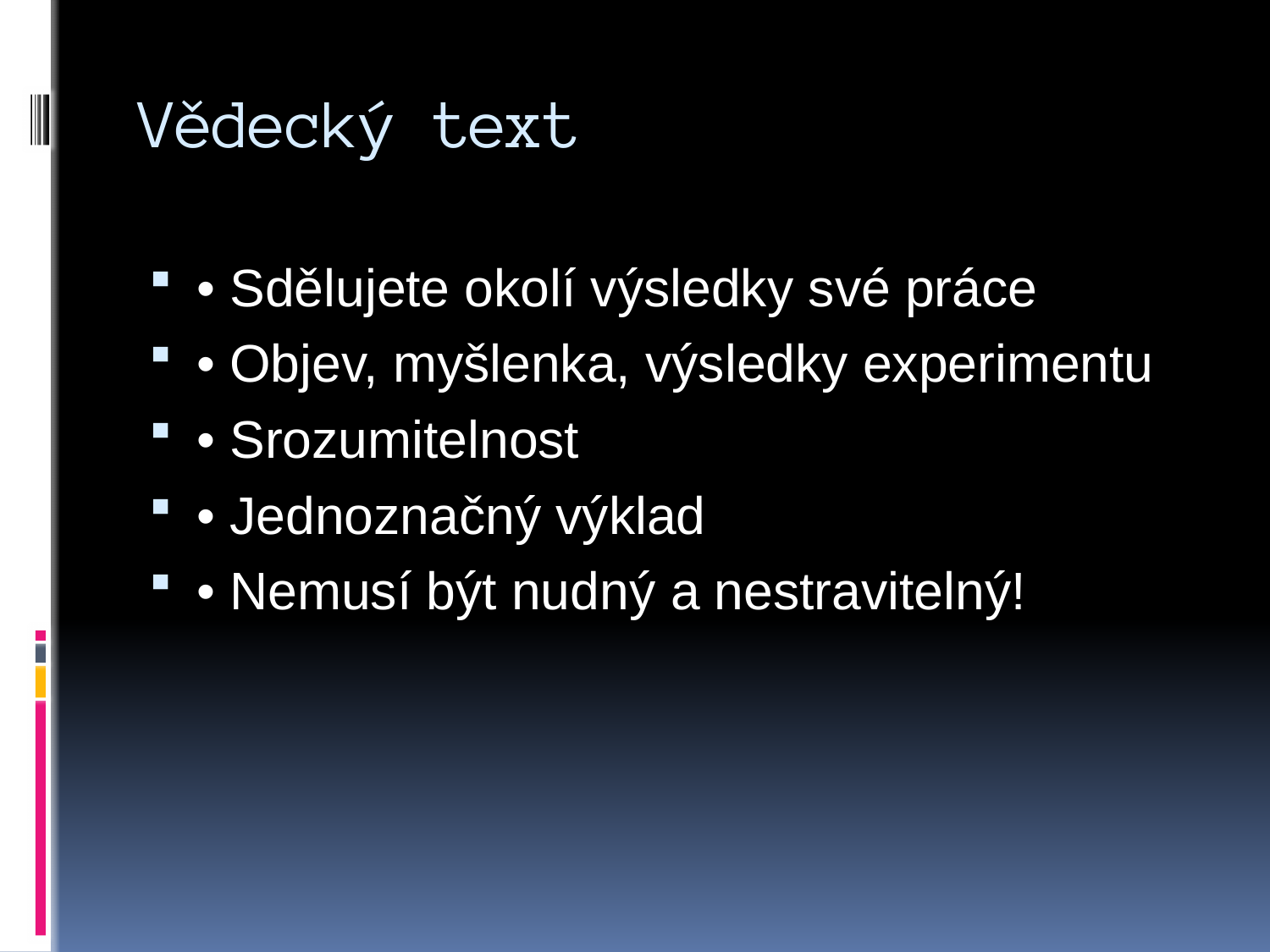

# Vědecký text
• Sdělujete okolí výsledky své práce
• Objev, myšlenka, výsledky experimentu
• Srozumitelnost
• Jednoznačný výklad
• Nemusí být nudný a nestravitelný!